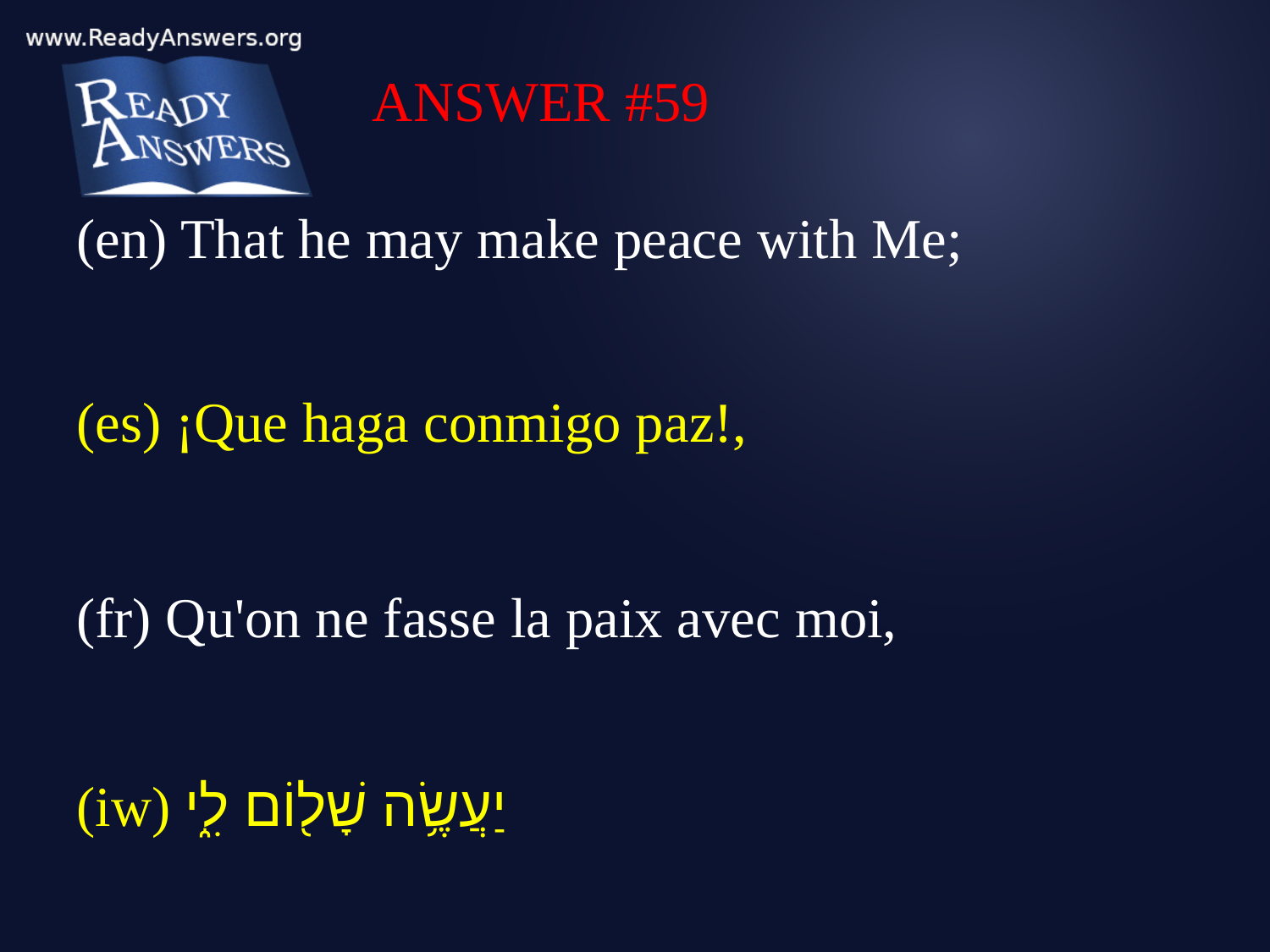

ANSWER #59
(en) That he may make peace with Me;
(es) ¡Que haga conmigo paz!,
(fr) Qu'on ne fasse la paix avec moi,
(iw) יַעֲשֶׂ֥ה שָׁל֖וֹם לִ֑י